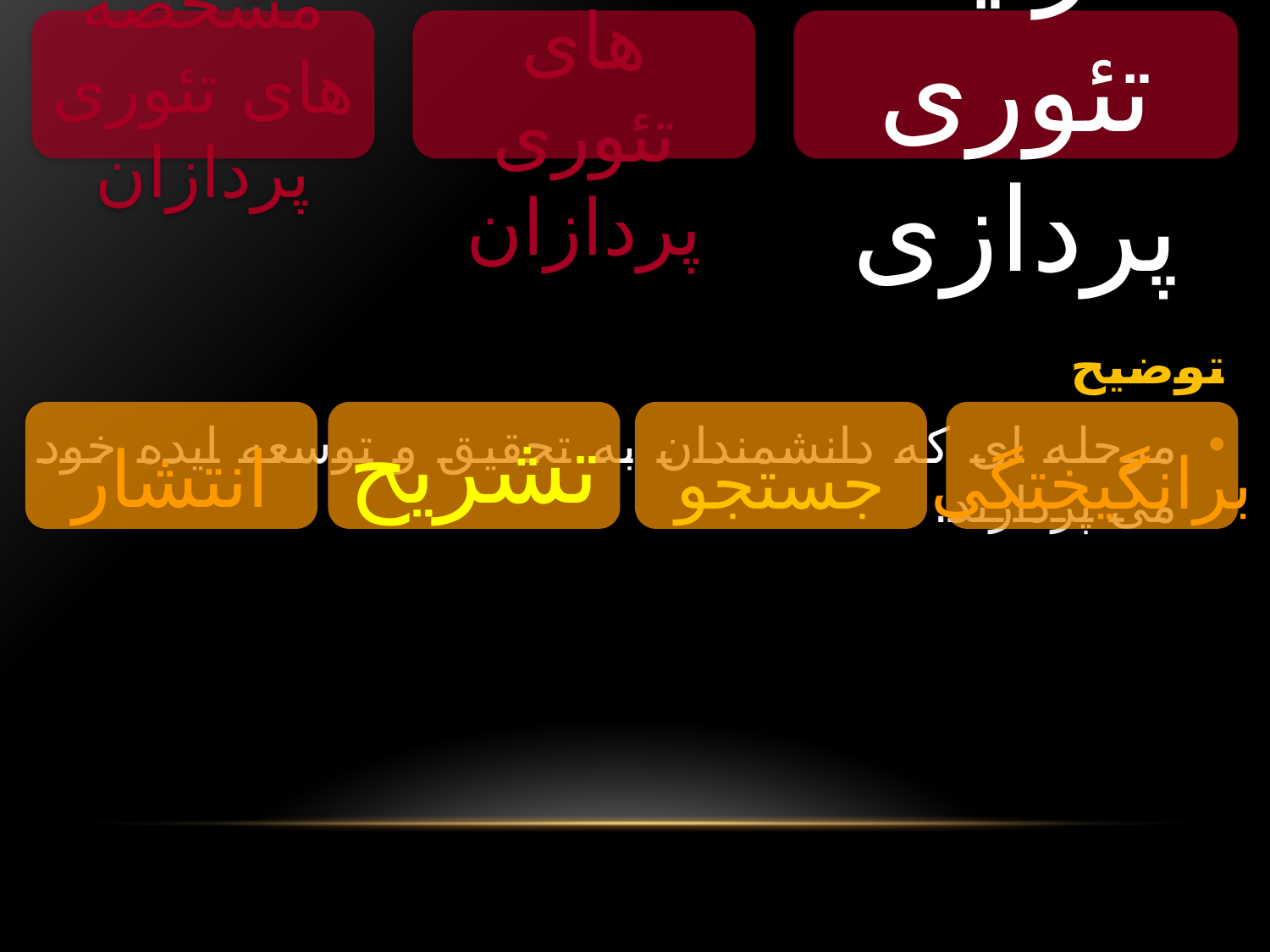

مشخصه های تئوری پردازان
نقش های تئوری پردازان
فرایند تئوری پردازی
توضیح
مرحله ای که دانشمندان به تحقیق و توسعه ایده خود می پردازند.
انتشار
تشریح
جستجو
برانگیختگی